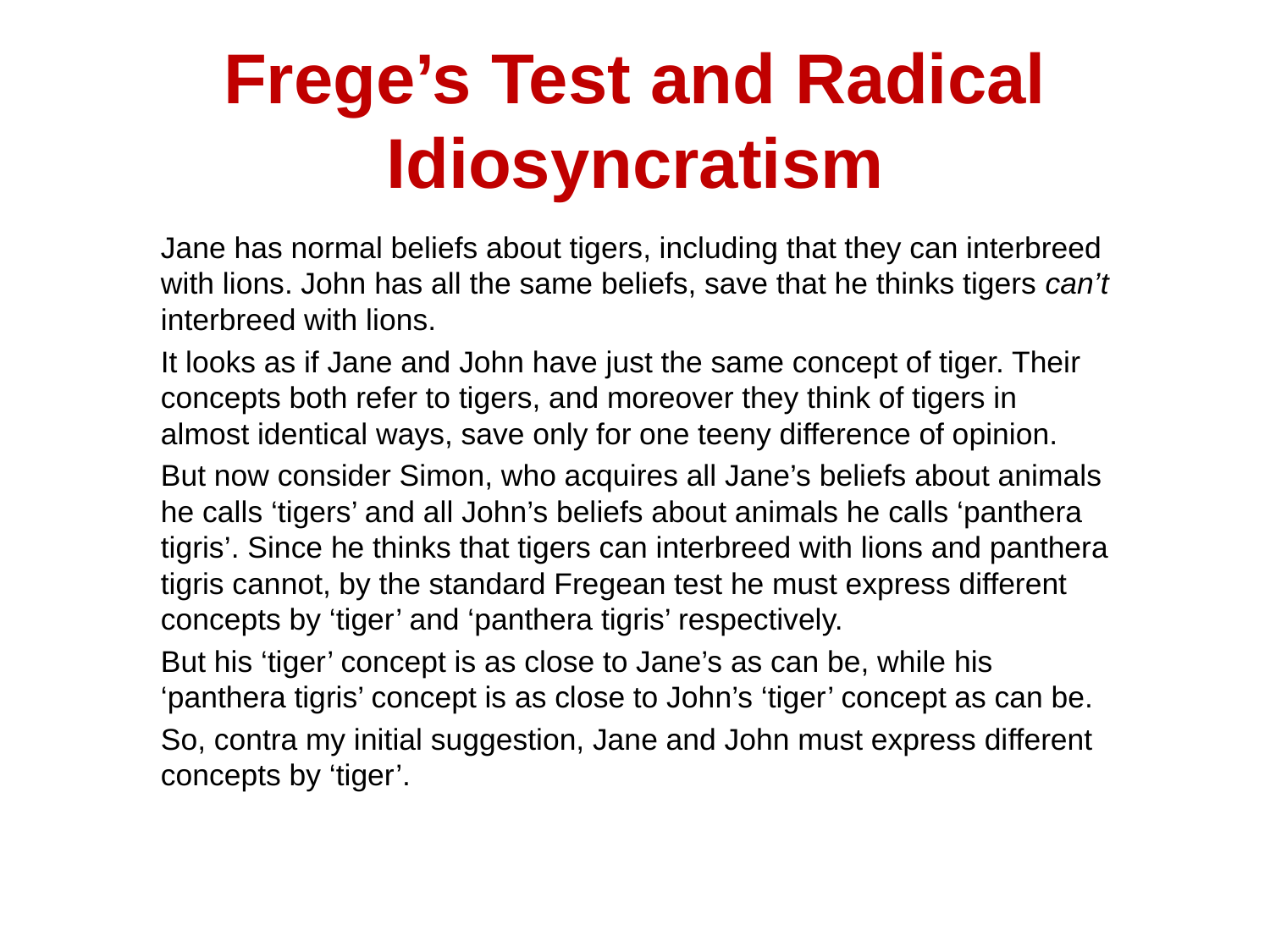

# Frege’s Test and Radical Idiosyncratism
Jane has normal beliefs about tigers, including that they can interbreed with lions. John has all the same beliefs, save that he thinks tigers can’t interbreed with lions.
It looks as if Jane and John have just the same concept of tiger. Their concepts both refer to tigers, and moreover they think of tigers in almost identical ways, save only for one teeny difference of opinion.
But now consider Simon, who acquires all Jane’s beliefs about animals he calls ‘tigers’ and all John’s beliefs about animals he calls ‘panthera tigris’. Since he thinks that tigers can interbreed with lions and panthera tigris cannot, by the standard Fregean test he must express different concepts by ‘tiger’ and ‘panthera tigris’ respectively.
But his ‘tiger’ concept is as close to Jane’s as can be, while his ‘panthera tigris’ concept is as close to John’s ‘tiger’ concept as can be.
So, contra my initial suggestion, Jane and John must express different concepts by ‘tiger’.